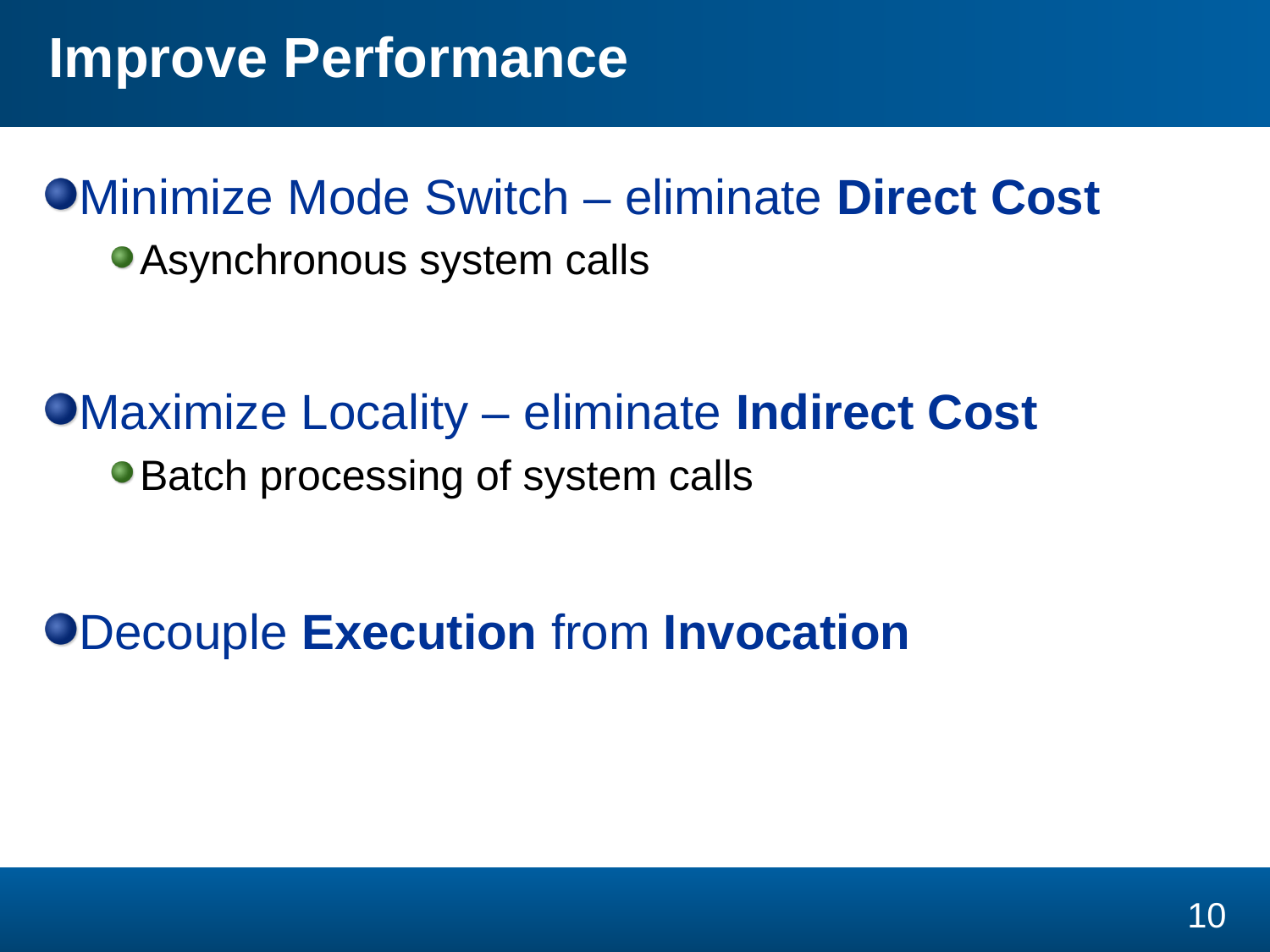

# Improve Performance
Minimize Mode Switch – eliminate Direct Cost
Asynchronous system calls

Maximize Locality – eliminate Indirect Cost
Batch processing of system calls

Decouple Execution from Invocation